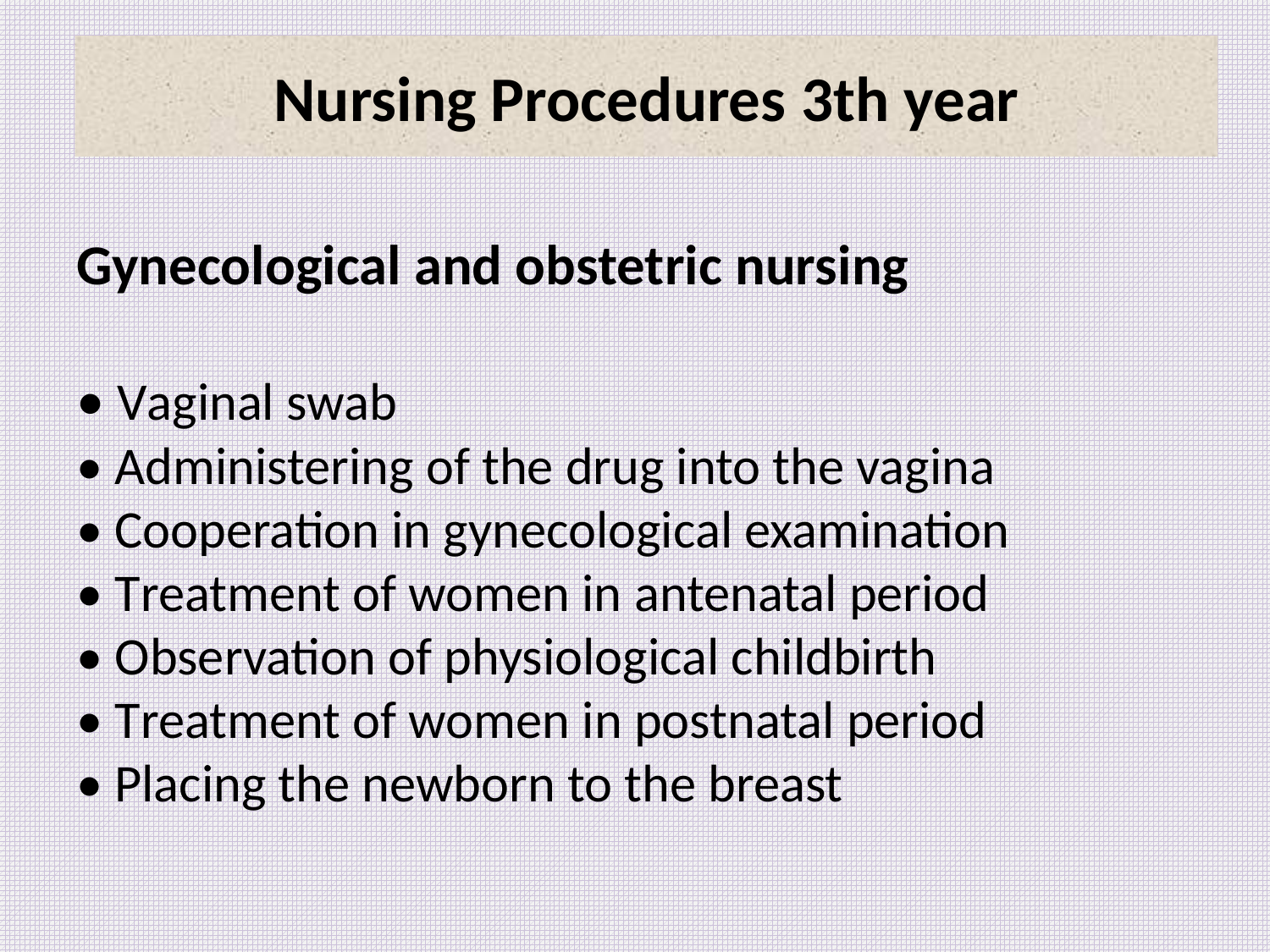

# Nursing Procedures 3th year
Gynecological and obstetric nursing
• Vaginal swab
• Administering of the drug into the vagina
• Cooperation in gynecological examination
• Treatment of women in antenatal period
• Observation of physiological childbirth
• Treatment of women in postnatal period
• Placing the newborn to the breast